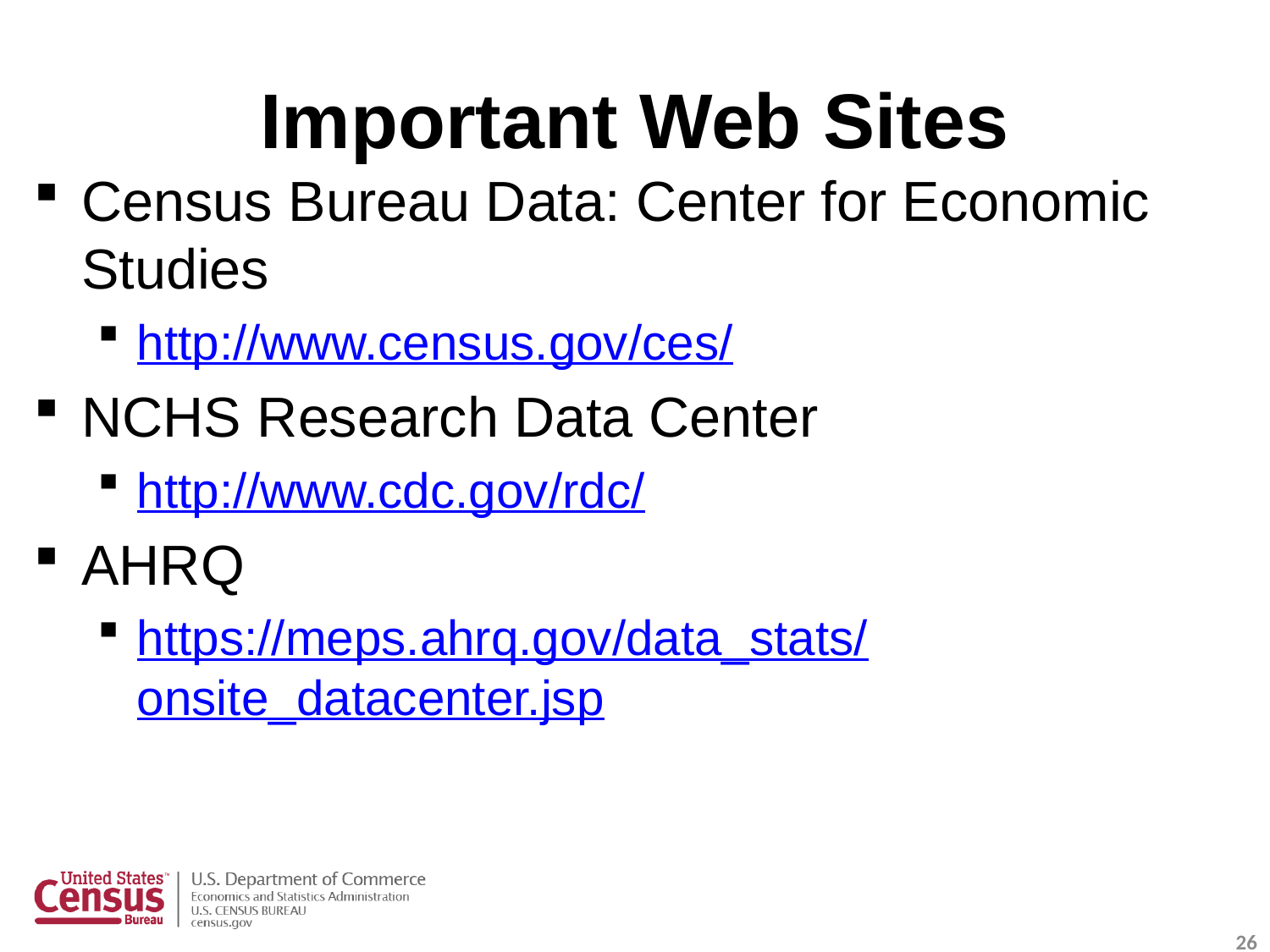

# Important Web Sites
Census Bureau Data: Center for Economic Studies
http://www.census.gov/ces/
NCHS Research Data Center
http://www.cdc.gov/rdc/
AHRQ
https://meps.ahrq.gov/data_stats/onsite_datacenter.jsp

26